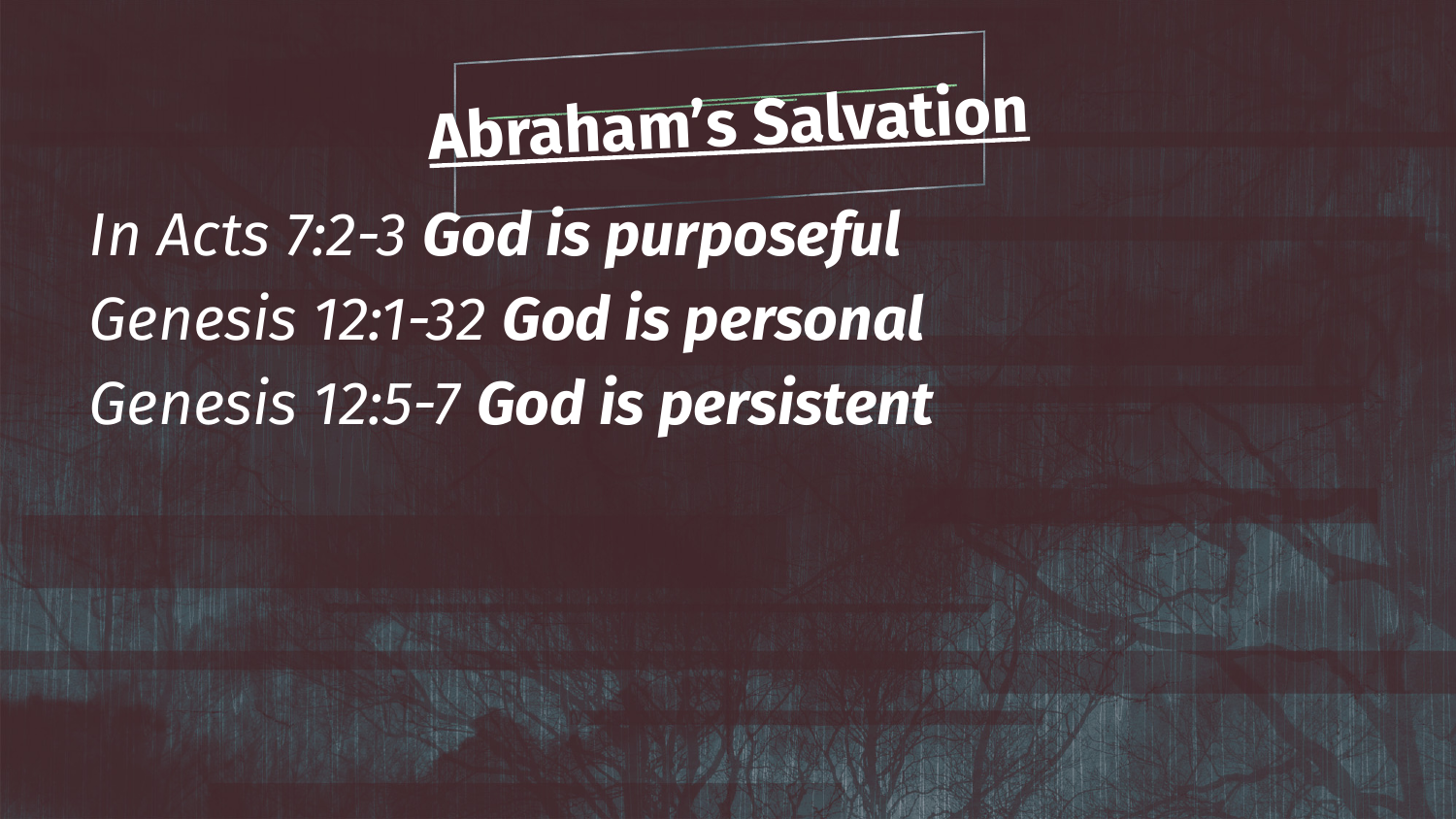

Abraham’s Salvation
In Acts 7:2-3 God is purposeful
Genesis 12:1-32 God is personal
Genesis 12:5-7 God is persistent